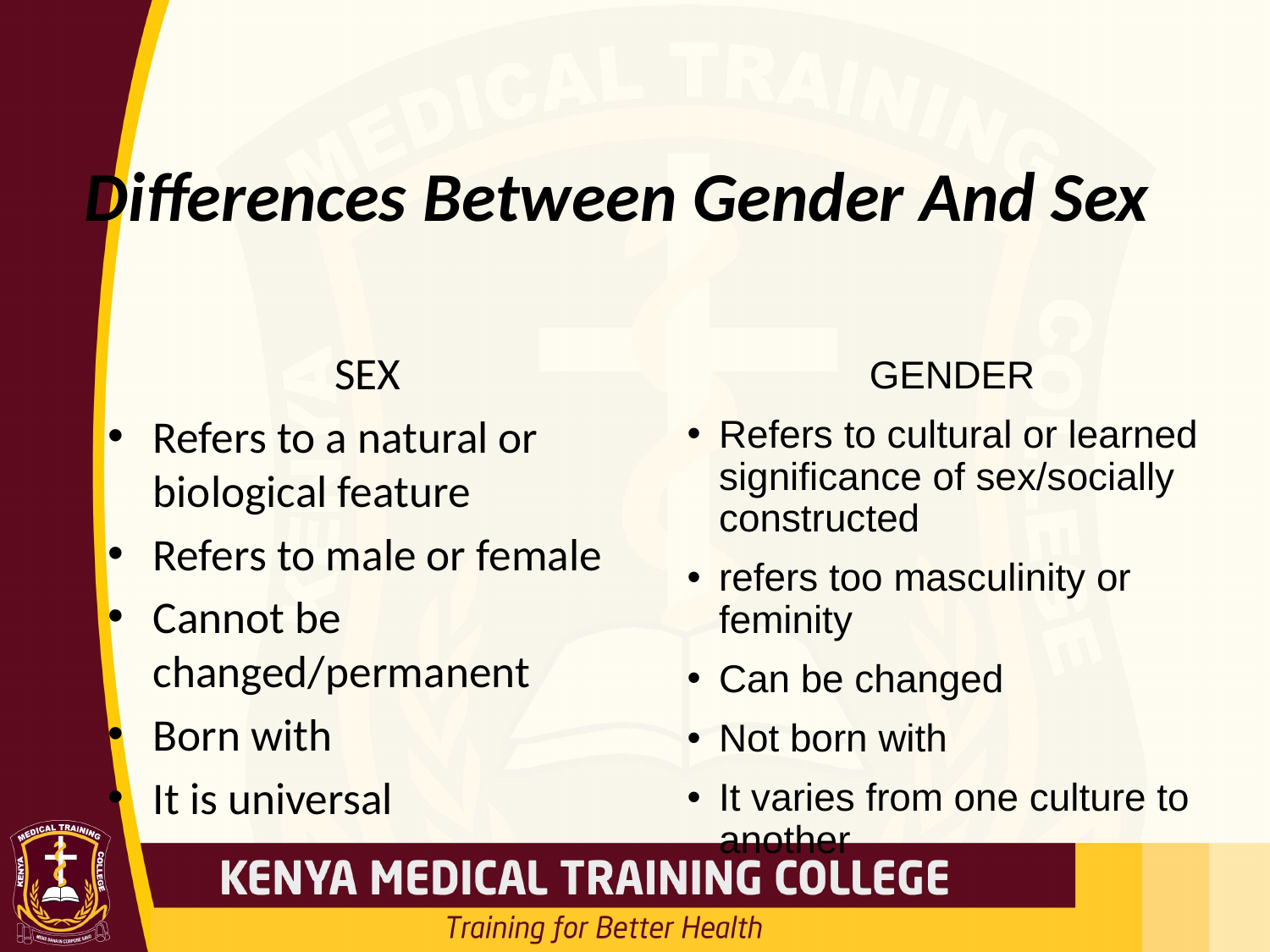

# Differences Between Gender And Sex

SEX
Refers to a natural or biological feature
Refers to male or female
Cannot be changed/permanent
Born with
It is universal

GENDER
Refers to cultural or learned significance of sex/socially constructed
refers too masculinity or feminity
Can be changed
Not born with
It varies from one culture to another